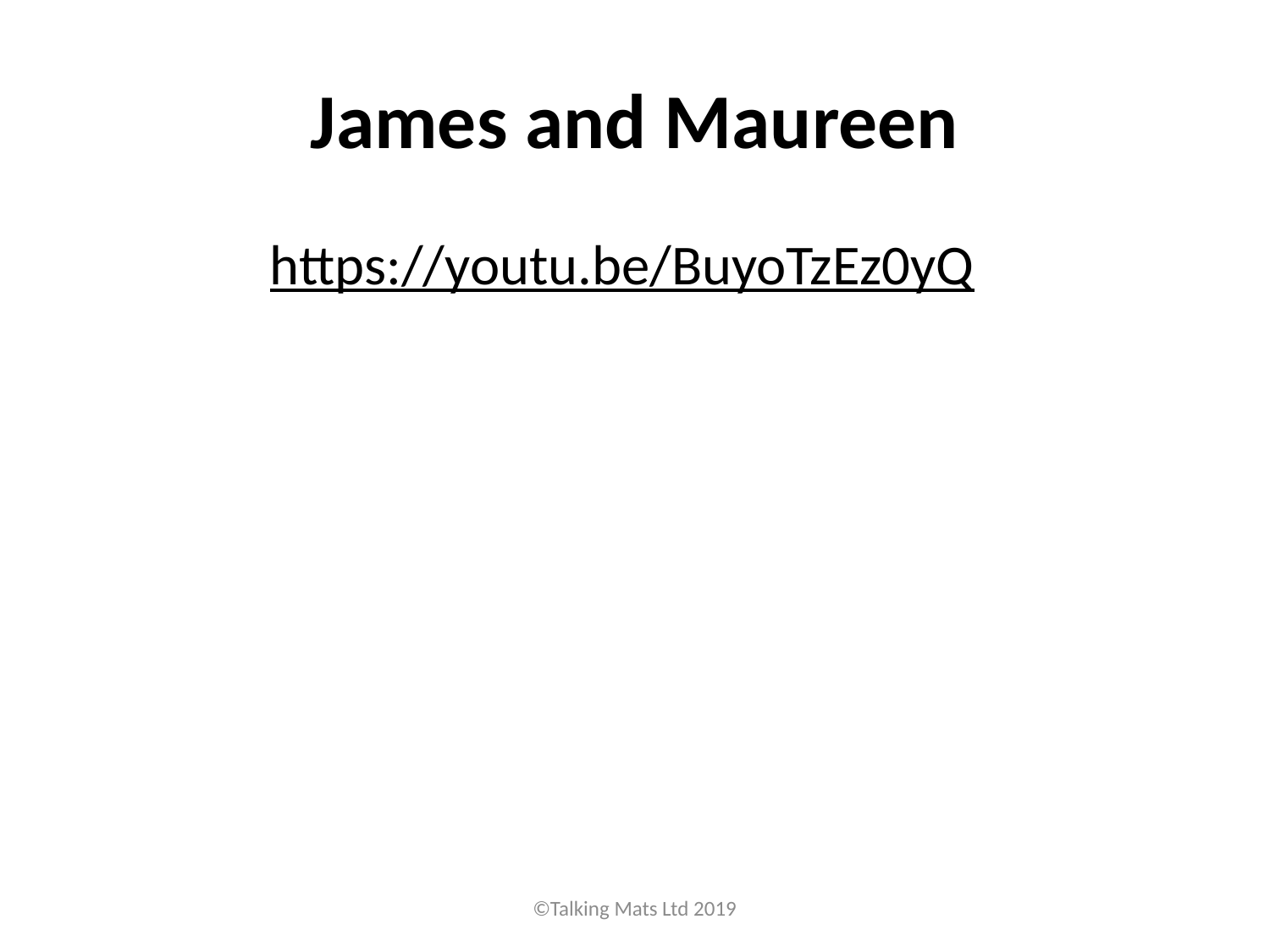

# James and Maureen
https://youtu.be/BuyoTzEz0yQ
©Talking Mats Ltd 2019